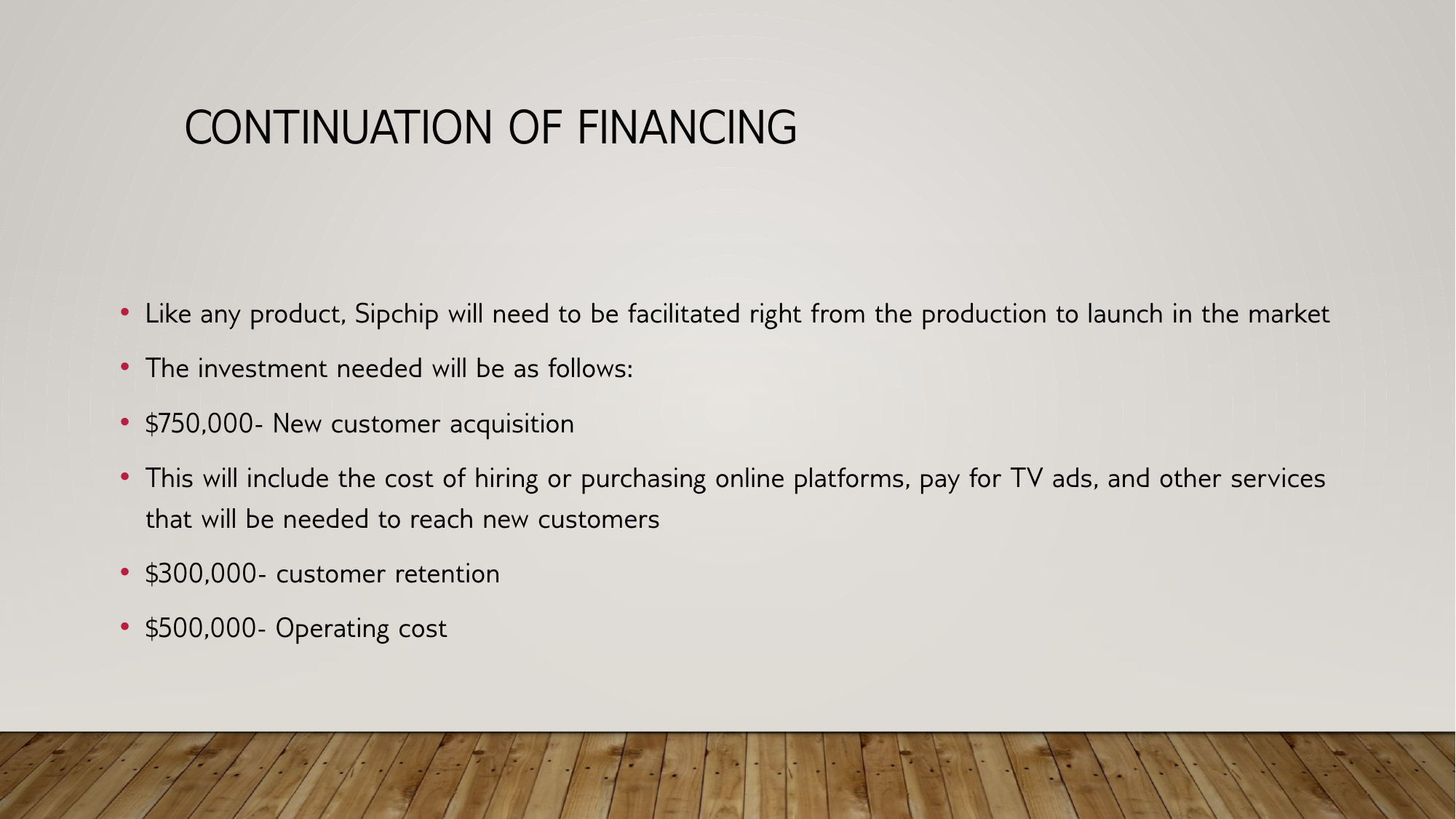

# Continuation of financing
Like any product, Sipchip will need to be facilitated right from the production to launch in the market
The investment needed will be as follows:
$750,000- New customer acquisition
This will include the cost of hiring or purchasing online platforms, pay for TV ads, and other services that will be needed to reach new customers
$300,000- customer retention
$500,000- Operating cost